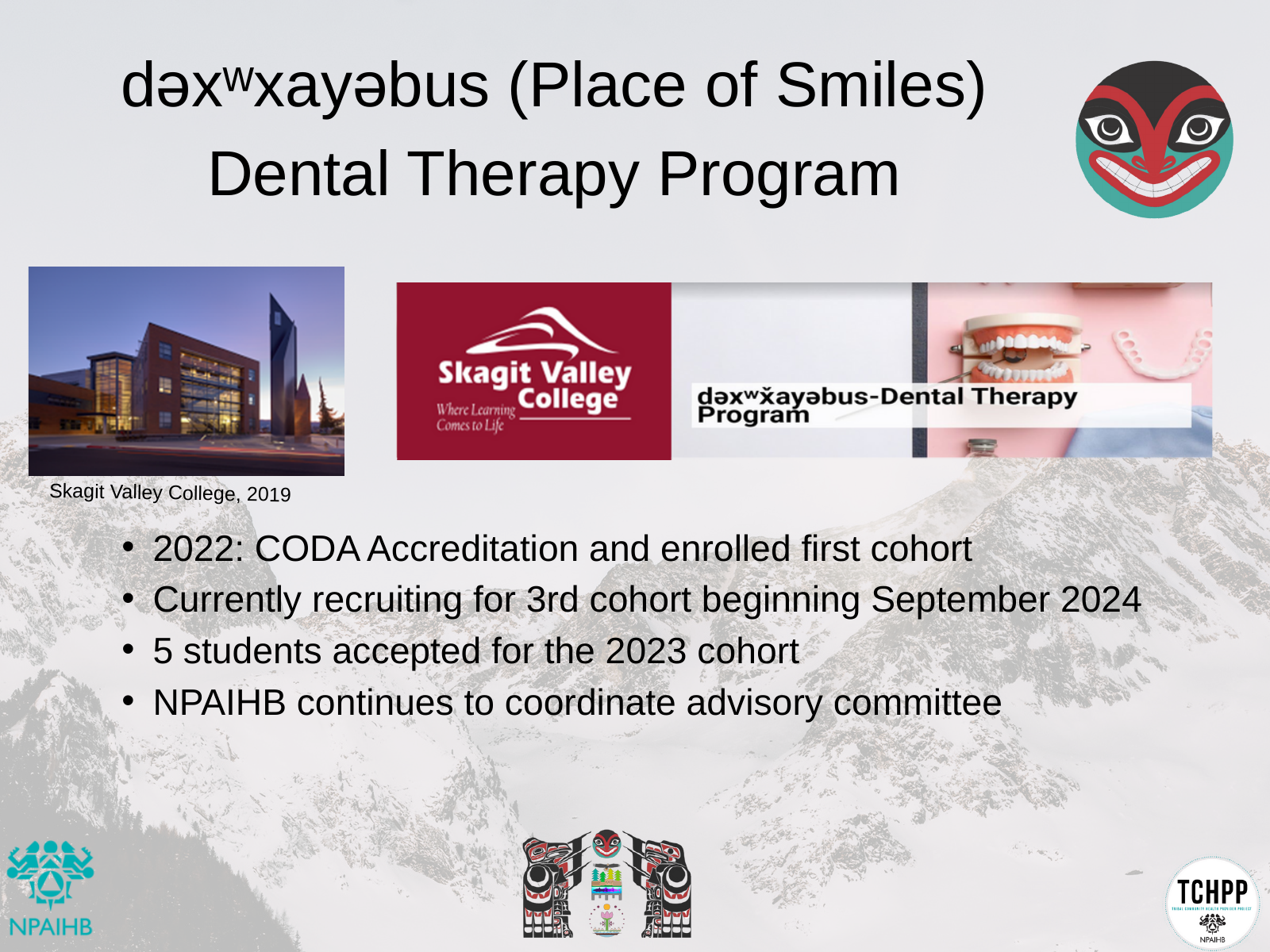

dəxʷxayəbus (Place of Smiles) Dental Therapy Program

Skagit Valley College, 2019

2022: CODA Accreditation and enrolled first cohort
Currently recruiting for 3rd cohort beginning September 2024
5 students accepted for the 2023 cohort
NPAIHB continues to coordinate advisory committee